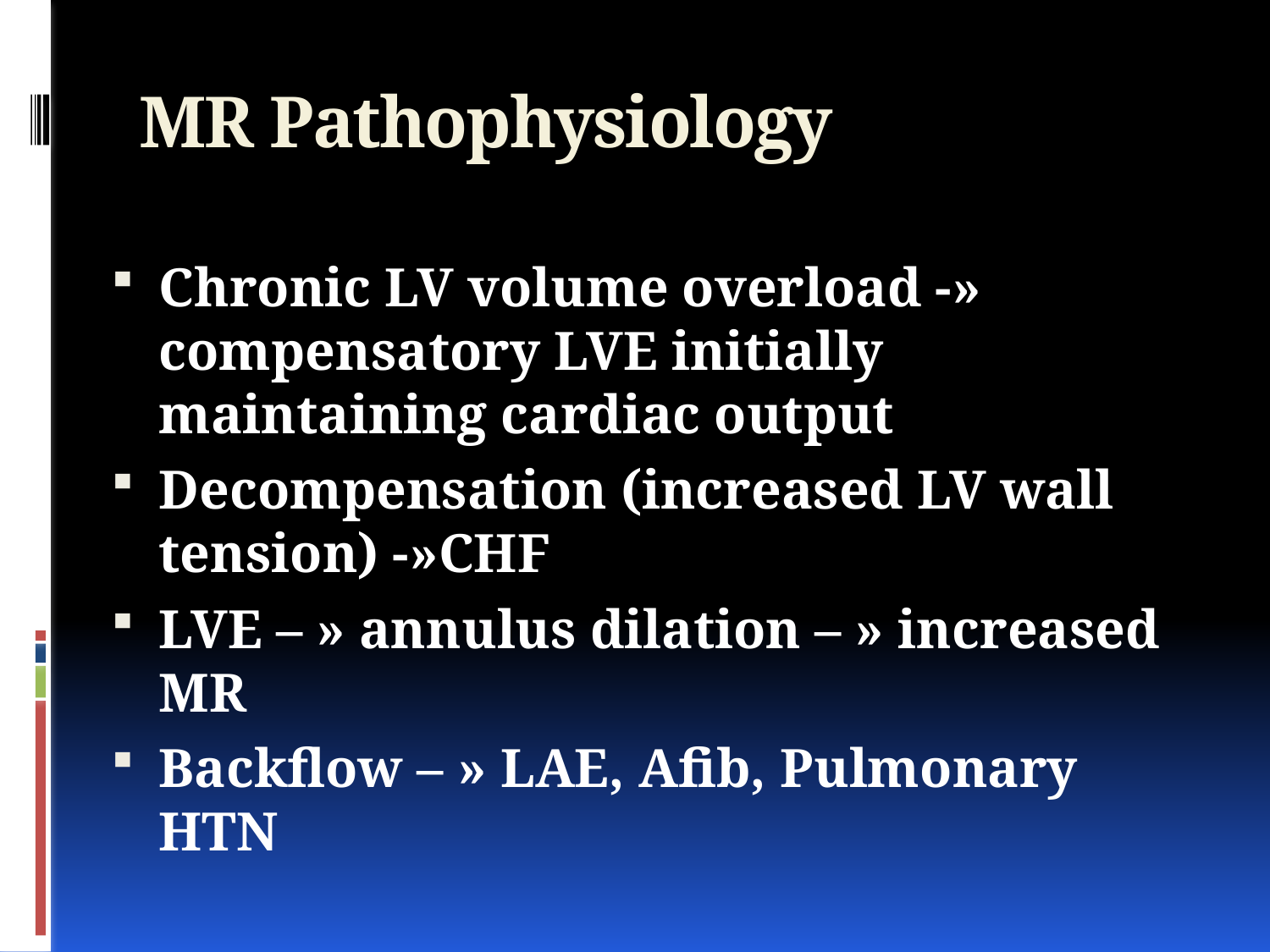

# MR Pathophysiology
Chronic LV volume overload -» compensatory LVE initially maintaining cardiac output
Decompensation (increased LV wall tension) -»CHF
LVE – » annulus dilation – » increased MR
Backflow – » LAE, Afib, Pulmonary HTN